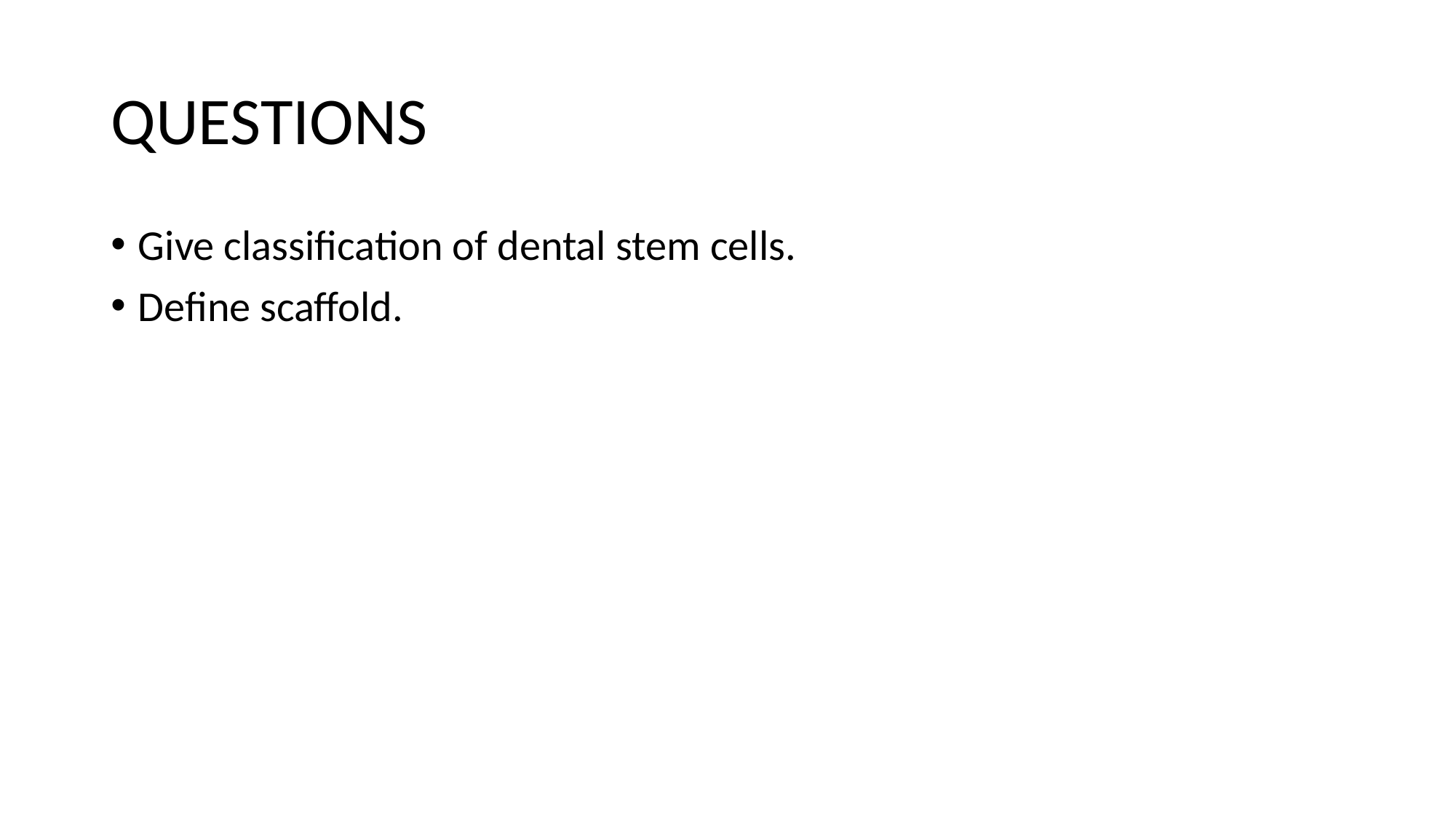

# QUESTIONS
Give classification of dental stem cells.
Define scaffold.